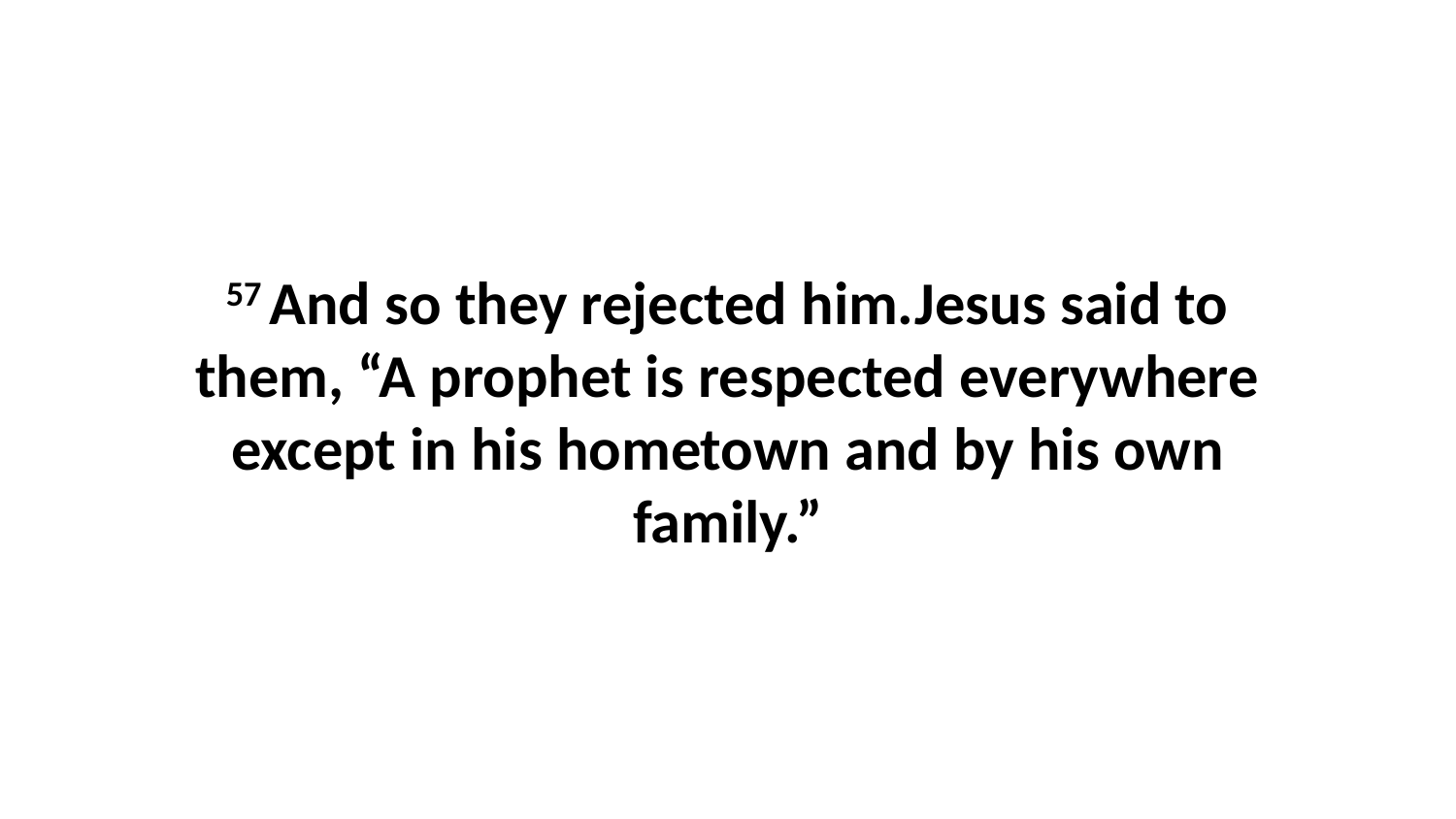

57 And so they rejected him.Jesus said to them, “A prophet is respected everywhere except in his hometown and by his own family.”